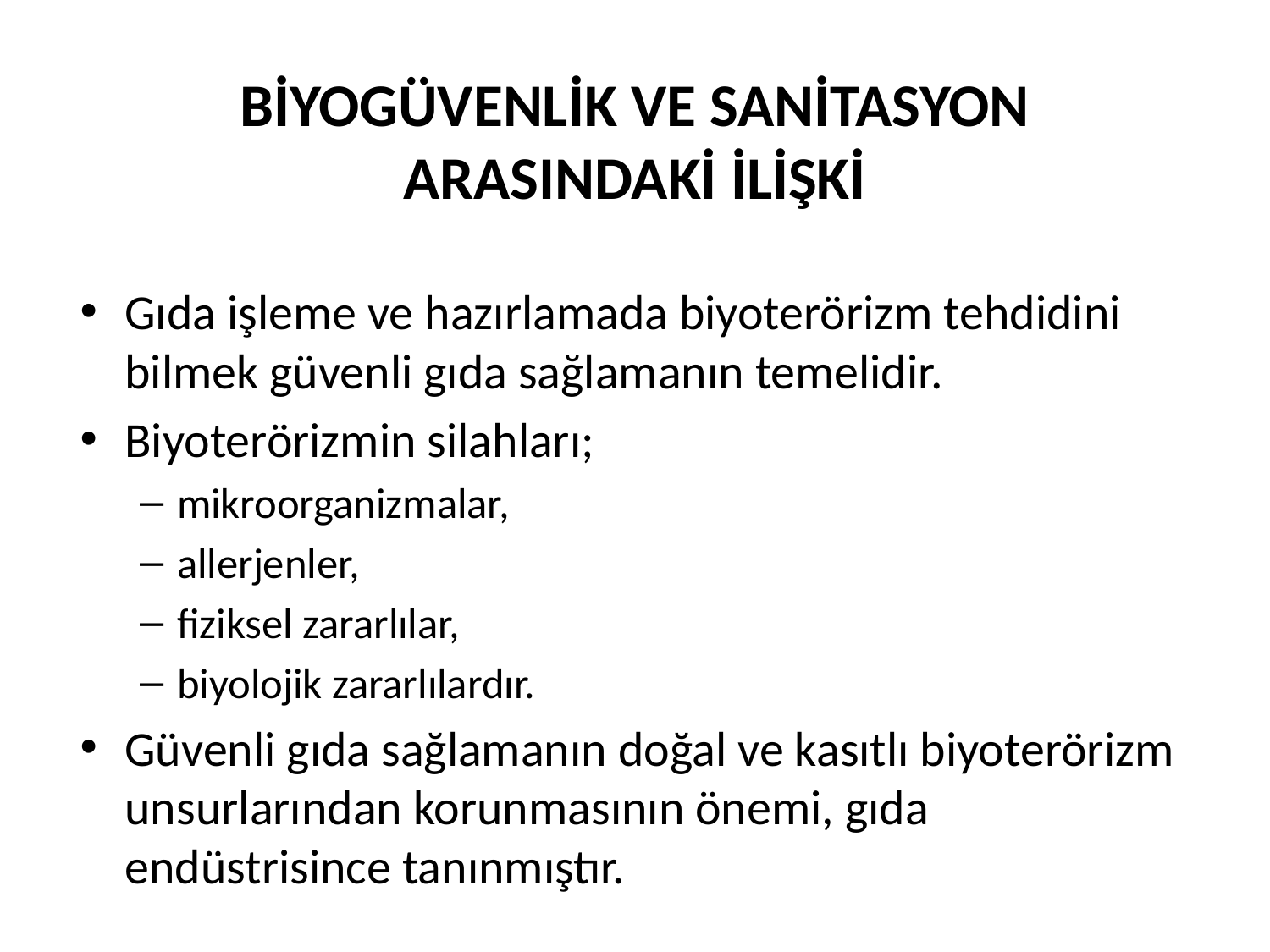

# BİYOGÜVENLİK VE SANİTASYON ARASINDAKİ İLİŞKİ
Gıda işleme ve hazırlamada biyoterörizm tehdidini bilmek güvenli gıda sağlamanın temelidir.
Biyoterörizmin silahları;
mikroorganizmalar,
allerjenler,
fiziksel zararlılar,
biyolojik zararlılardır.
Güvenli gıda sağlamanın doğal ve kasıtlı biyoterörizm unsurlarından korunmasının önemi, gıda endüstrisince tanınmıştır.